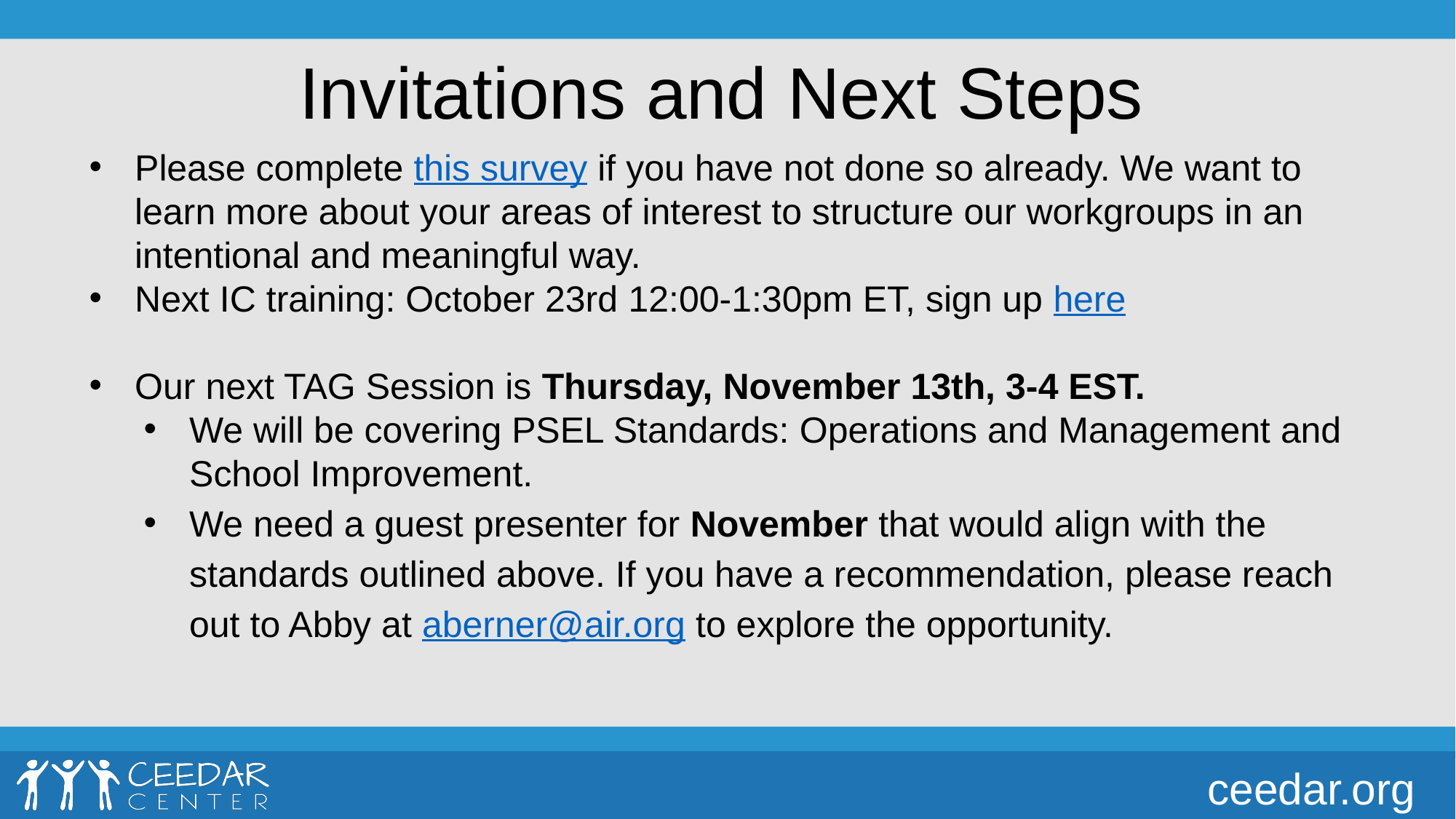

# Invitations and Next Steps
Please complete this survey if you have not done so already. We want to learn more about your areas of interest to structure our workgroups in an intentional and meaningful way.
Next IC training: October 23rd 12:00-1:30pm ET, sign up here

Our next TAG Session is Thursday, November 13th, 3-4 EST.
We will be covering PSEL Standards: Operations and Management and School Improvement.
We need a guest presenter for November that would align with the standards outlined above. If you have a recommendation, please reach out to Abby at aberner@air.org to explore the opportunity.